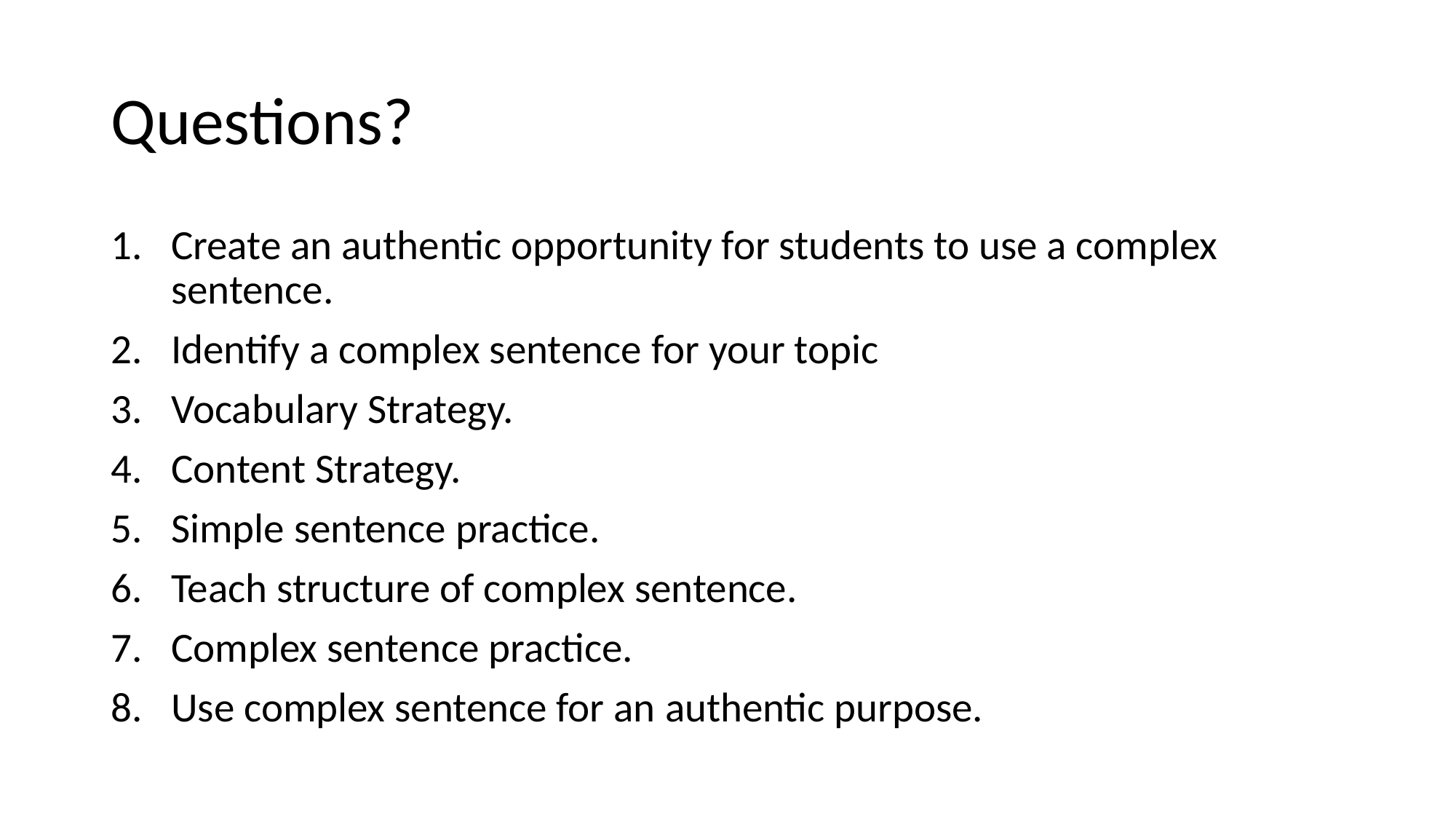

# Questions?
Create an authentic opportunity for students to use a complex sentence.
Identify a complex sentence for your topic
Vocabulary Strategy.
Content Strategy.
Simple sentence practice.
Teach structure of complex sentence.
Complex sentence practice.
Use complex sentence for an authentic purpose.